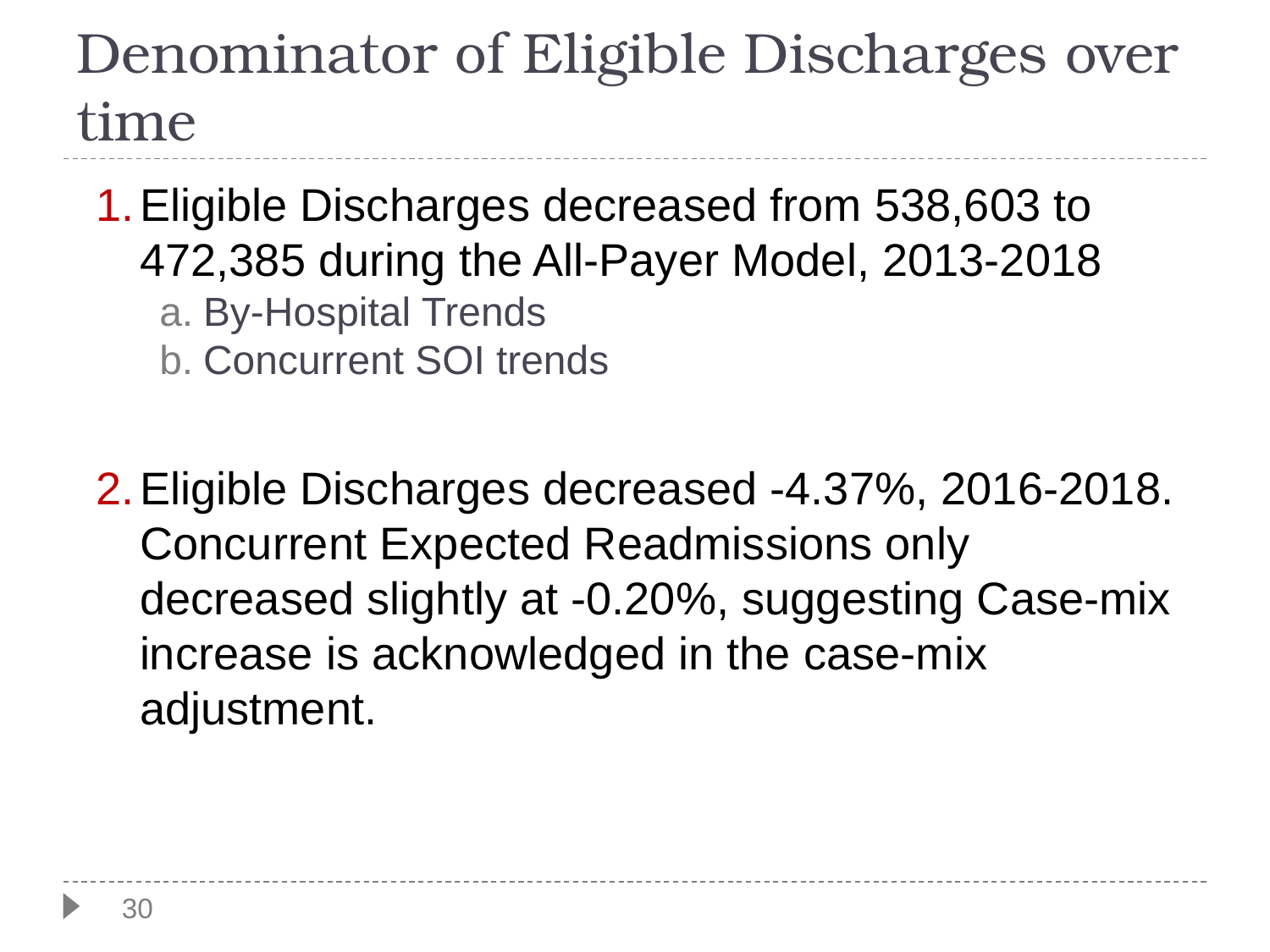

# Denominator of Eligible Discharges over time
Eligible Discharges decreased from 538,603 to 472,385 during the All-Payer Model, 2013-2018
By-Hospital Trends
Concurrent SOI trends

Eligible Discharges decreased -4.37%, 2016-2018. Concurrent Expected Readmissions only decreased slightly at -0.20%, suggesting Case-mix increase is acknowledged in the case-mix adjustment.